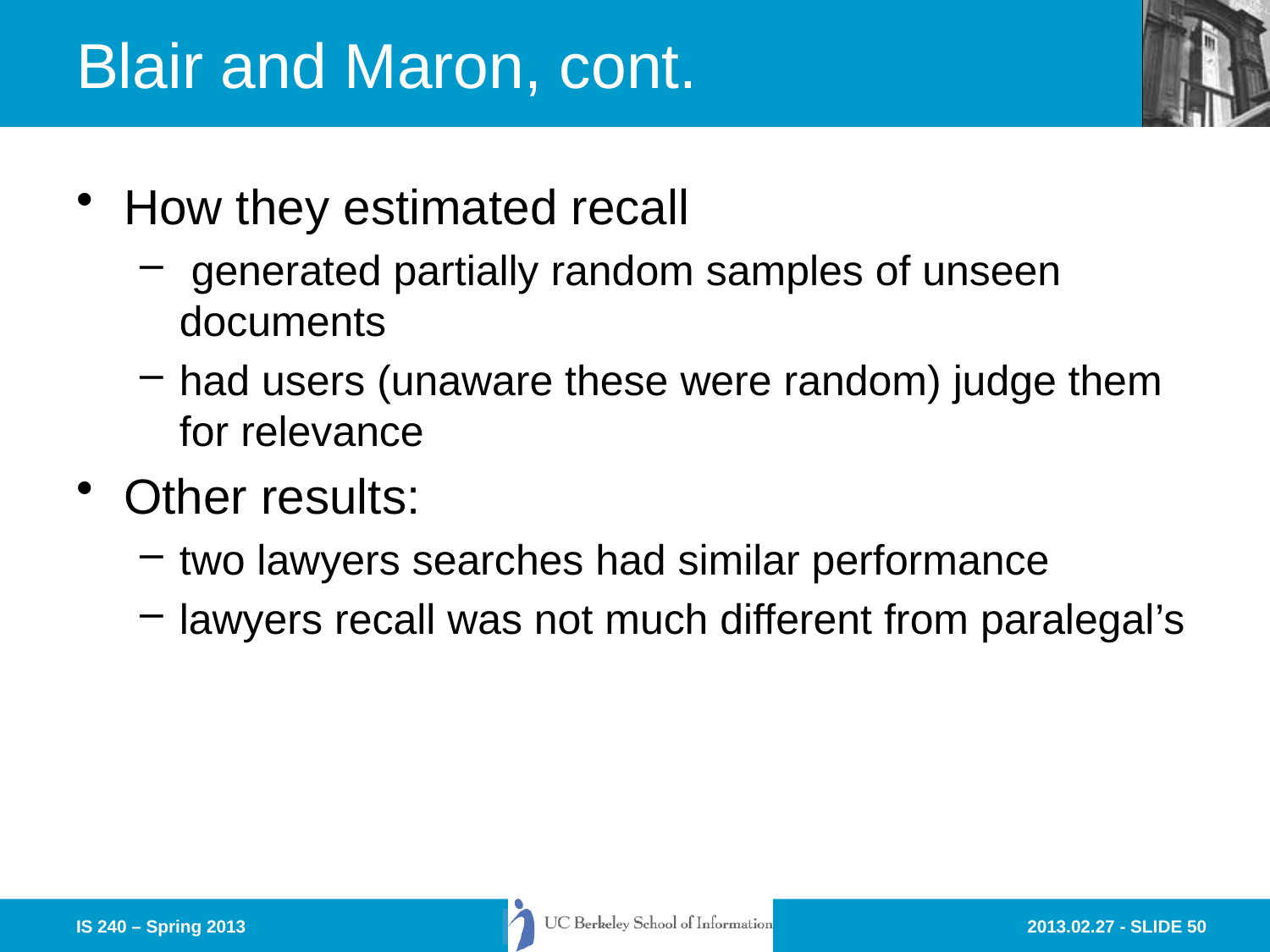

# Blair and Maron, cont.
How they estimated recall
 generated partially random samples of unseen documents
had users (unaware these were random) judge them for relevance
Other results:
two lawyers searches had similar performance
lawyers recall was not much different from paralegal’s

IS 240 – Spring 2013